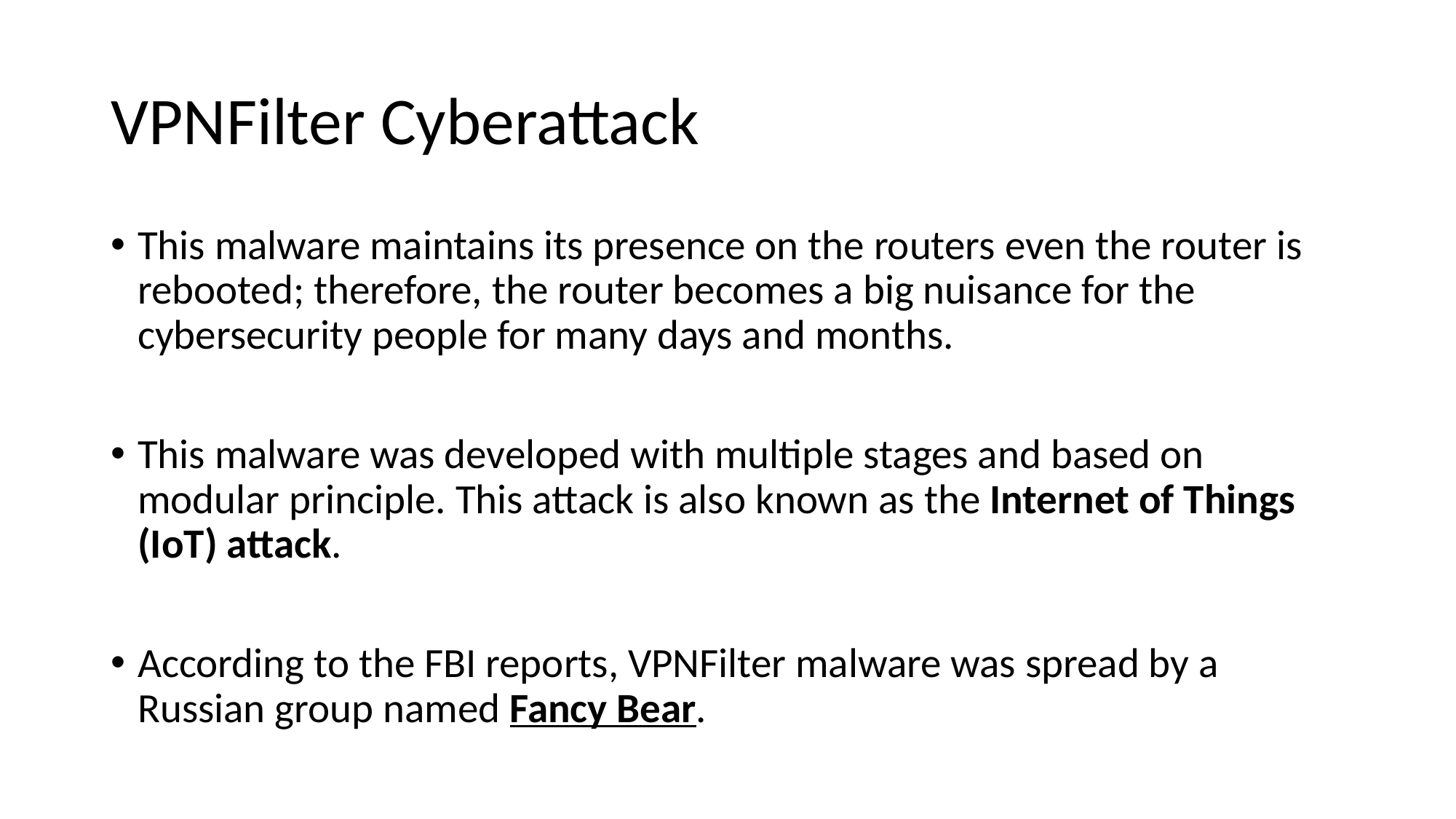

# VPNFilter Cyberattack
This malware maintains its presence on the routers even the router is rebooted; therefore, the router becomes a big nuisance for the cybersecurity people for many days and months.

This malware was developed with multiple stages and based on modular principle. This attack is also known as the Internet of Things (IoT) attack.

According to the FBI reports, VPNFilter malware was spread by a Russian group named Fancy Bear.